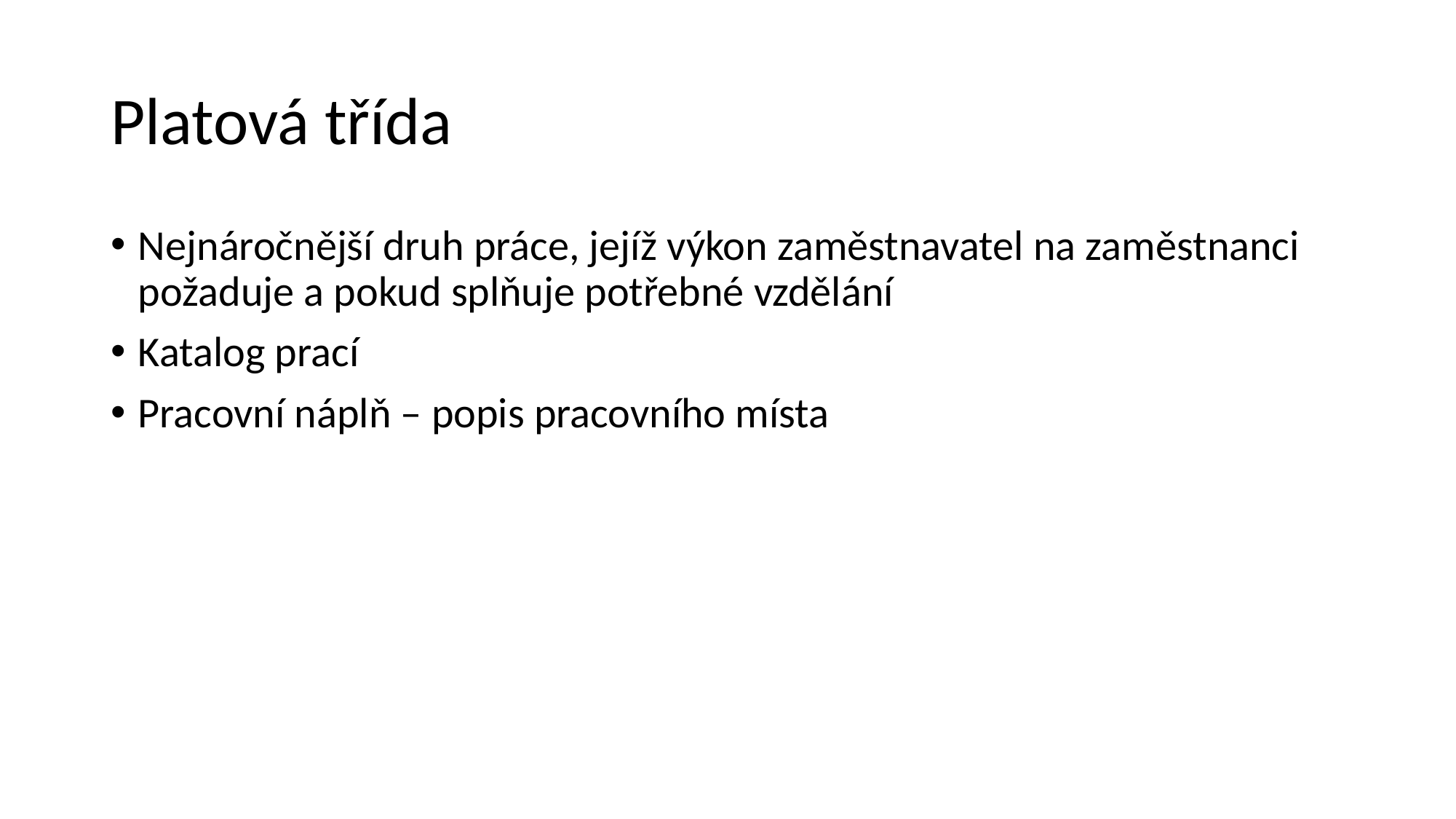

# Platová třída
Nejnáročnější druh práce, jejíž výkon zaměstnavatel na zaměstnanci požaduje a pokud splňuje potřebné vzdělání
Katalog prací
Pracovní náplň – popis pracovního místa